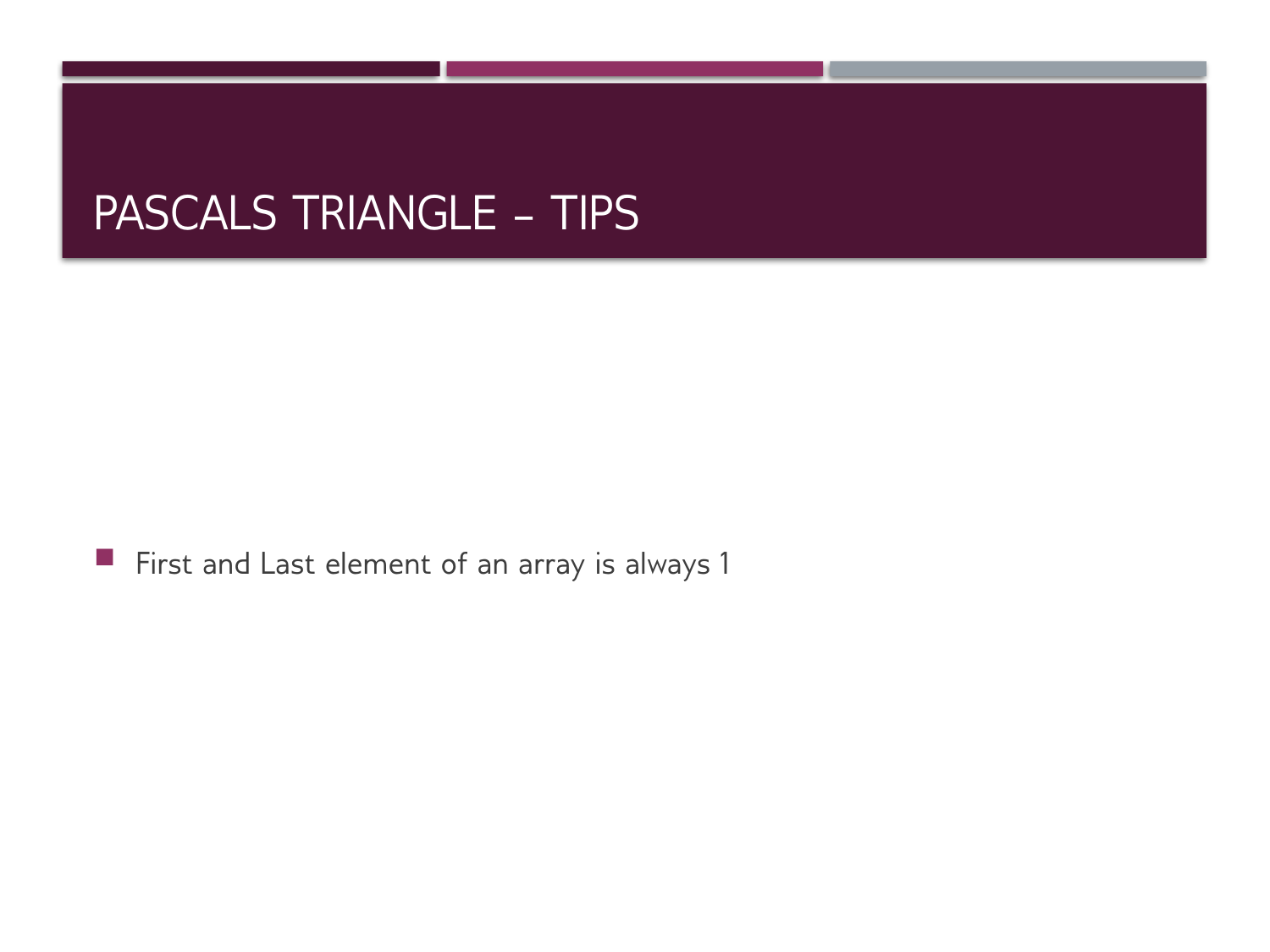

# Pascals Triangle – Tips
First and Last element of an array is always 1